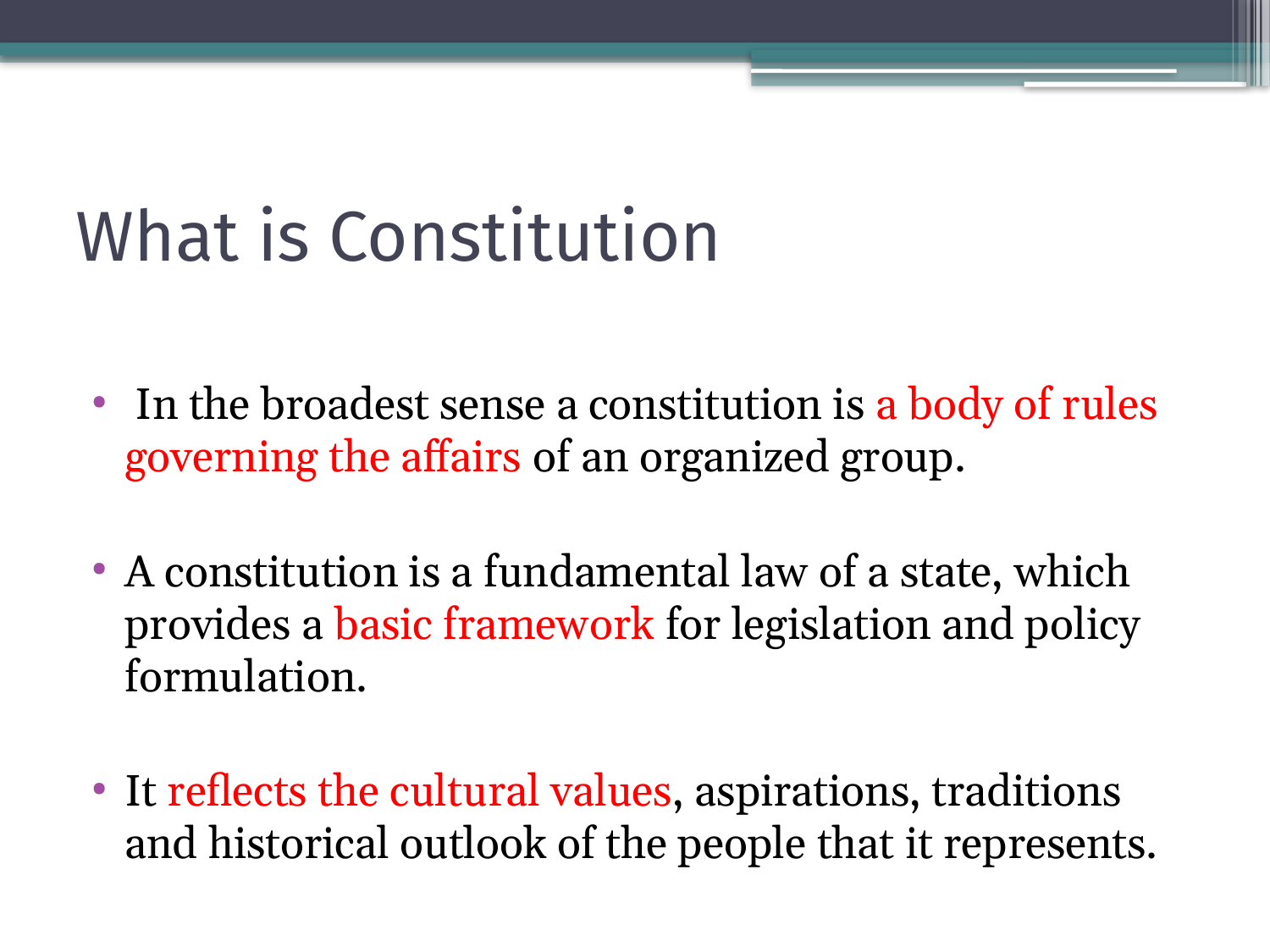

# What is Constitution

 In the broadest sense a constitution is a body of rules governing the affairs of an organized group.

A constitution is a fundamental law of a state, which provides a basic framework for legislation and policy formulation.

It reflects the cultural values, aspirations, traditions and historical outlook of the people that it represents.